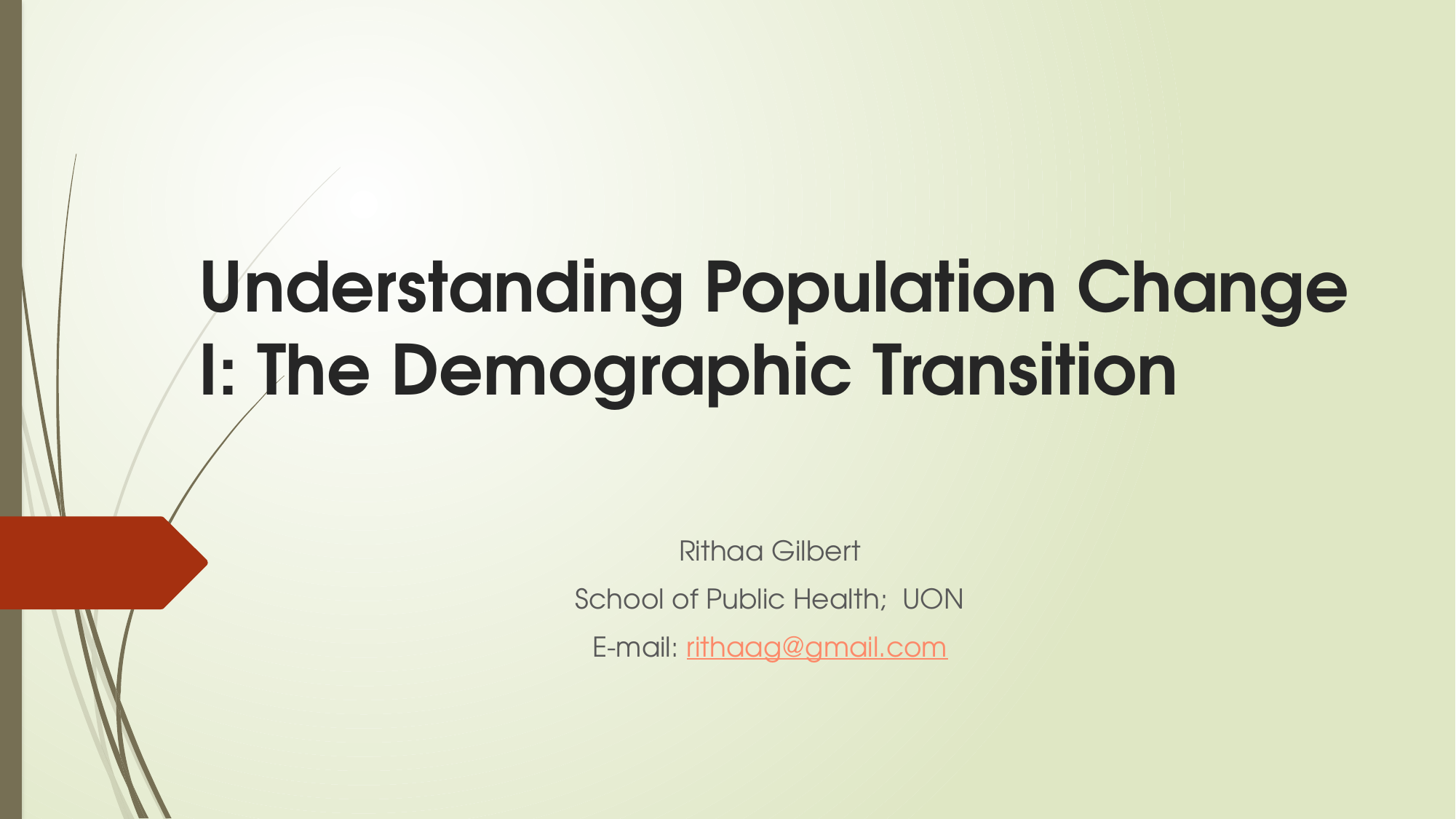

# Understanding Population Change I: The Demographic Transition

Rithaa Gilbert
School of Public Health;  UON
E-mail: rithaag@gmail.com